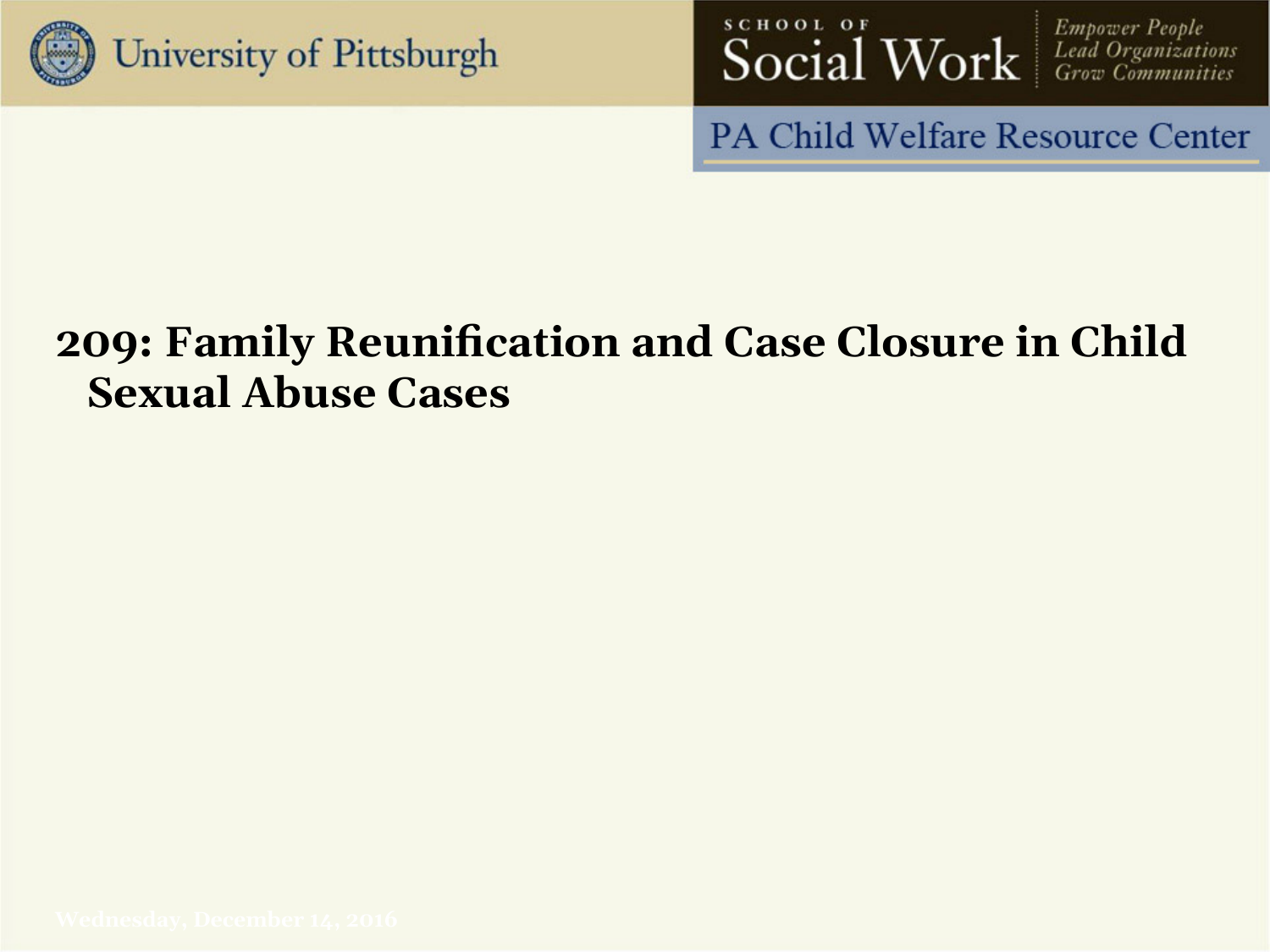

209: Family Reunification and Case Closure in Child Sexual Abuse Cases

Wednesday, December 14, 2016